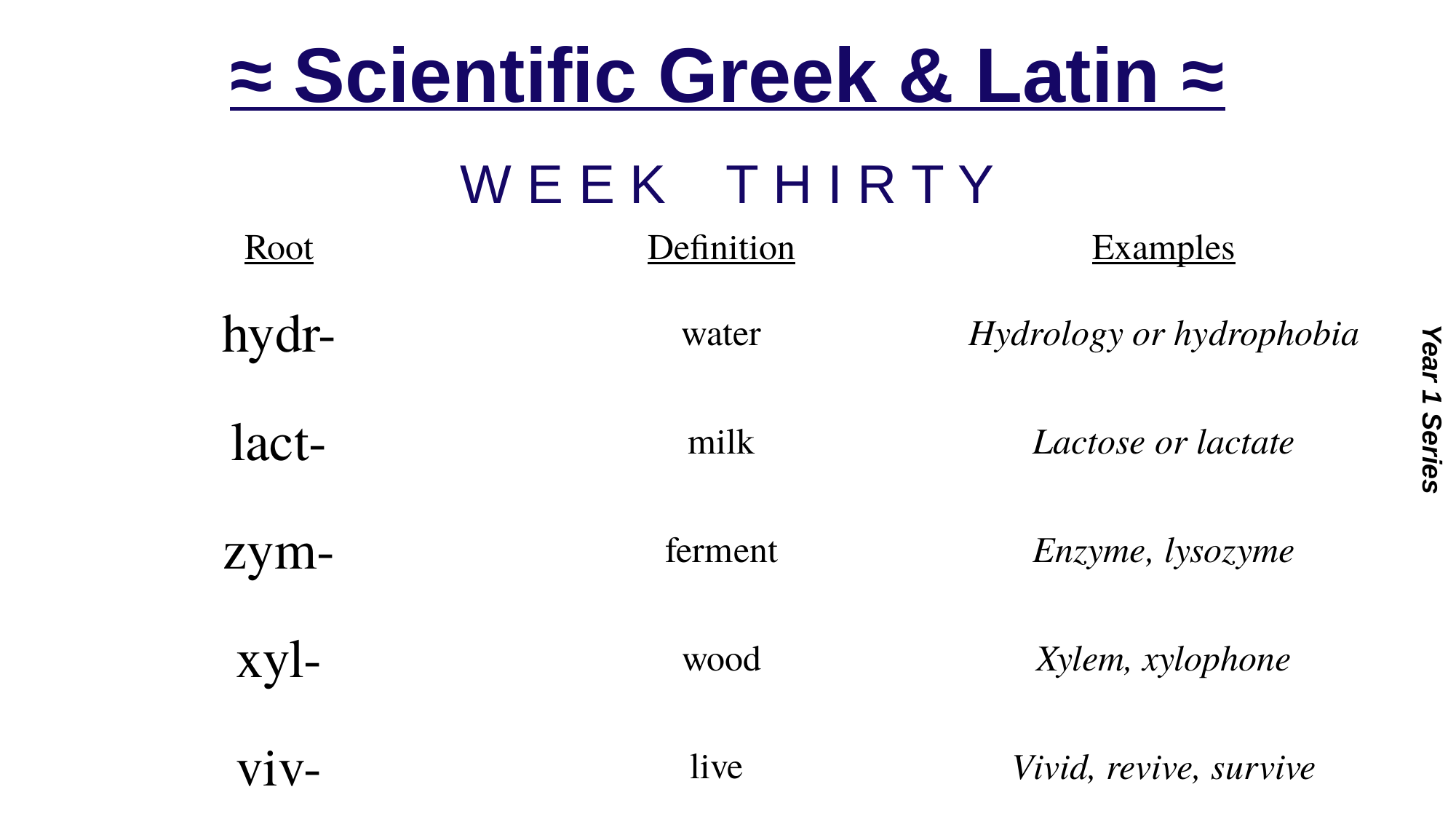

# ≈ Scientific Greek & Latin ≈
Year 1 Series
W E E K    T H I R T Y
| Root | Definition | Examples |
| --- | --- | --- |
| hydr- | water | Hydrology or hydrophobia |
| lact- | milk | Lactose or lactate |
| zym- | ferment | Enzyme, lysozyme |
| xyl- | wood | Xylem, xylophone |
| viv- | live | Vivid, revive, survive |